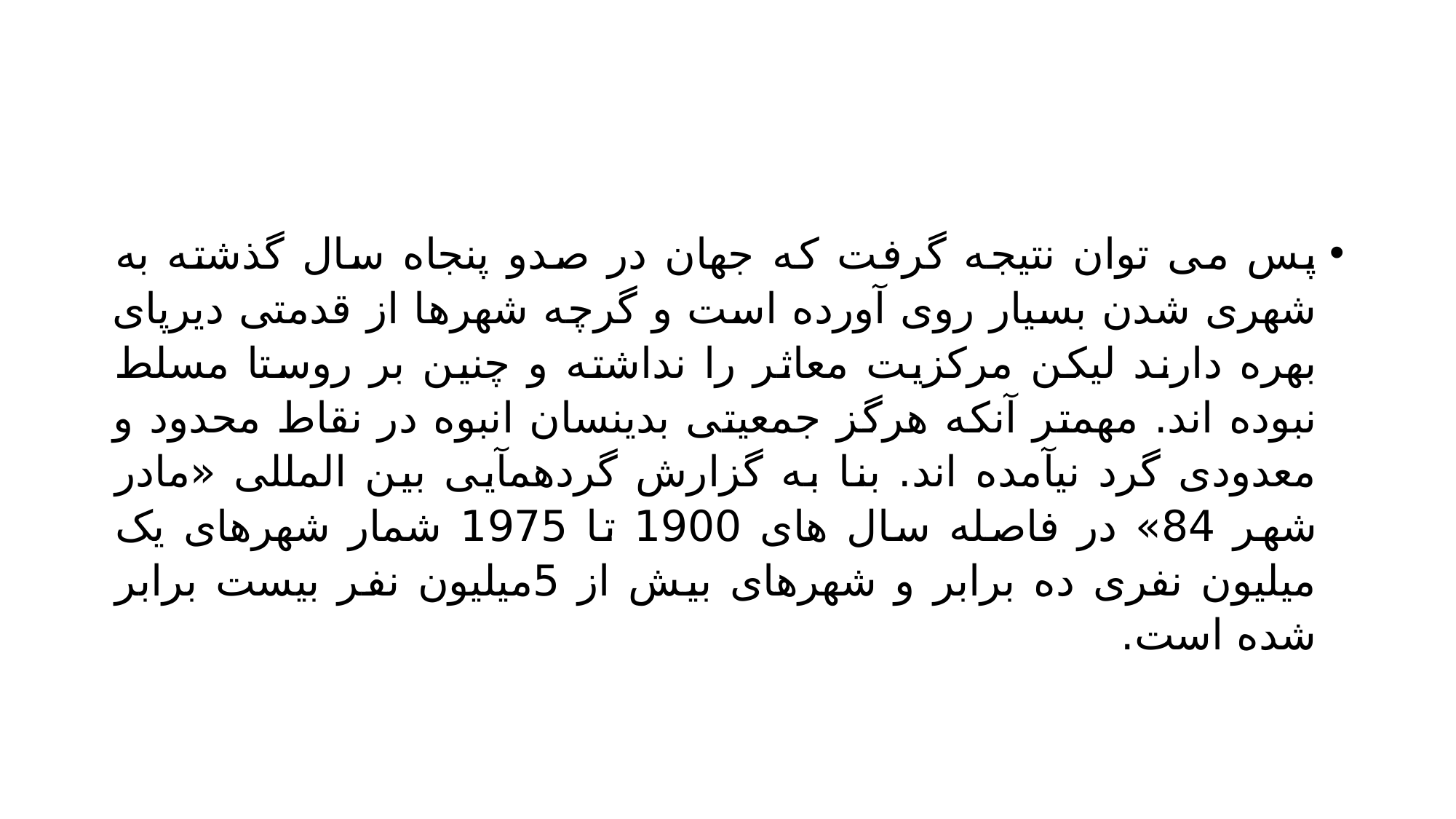

#
پس می توان نتیجه گرفت که جهان در صدو پنجاه سال گذشته به شهری شدن بسیار روی آورده است و گرچه شهرها از قدمتی دیرپای بهره دارند لیکن مرکزیت معاثر را نداشته و چنین بر روستا مسلط نبوده اند. مهمتر آنکه هرگز جمعیتی بدینسان انبوه در نقاط محدود و معدودی گرد نیآمده اند. بنا به گزارش گردهمآیی بین المللی «مادر شهر 84» در فاصله سال های 1900 تا 1975 شمار شهرهای یک میلیون نفری ده برابر و شهرهای بیش از 5میلیون نفر بیست برابر شده است.